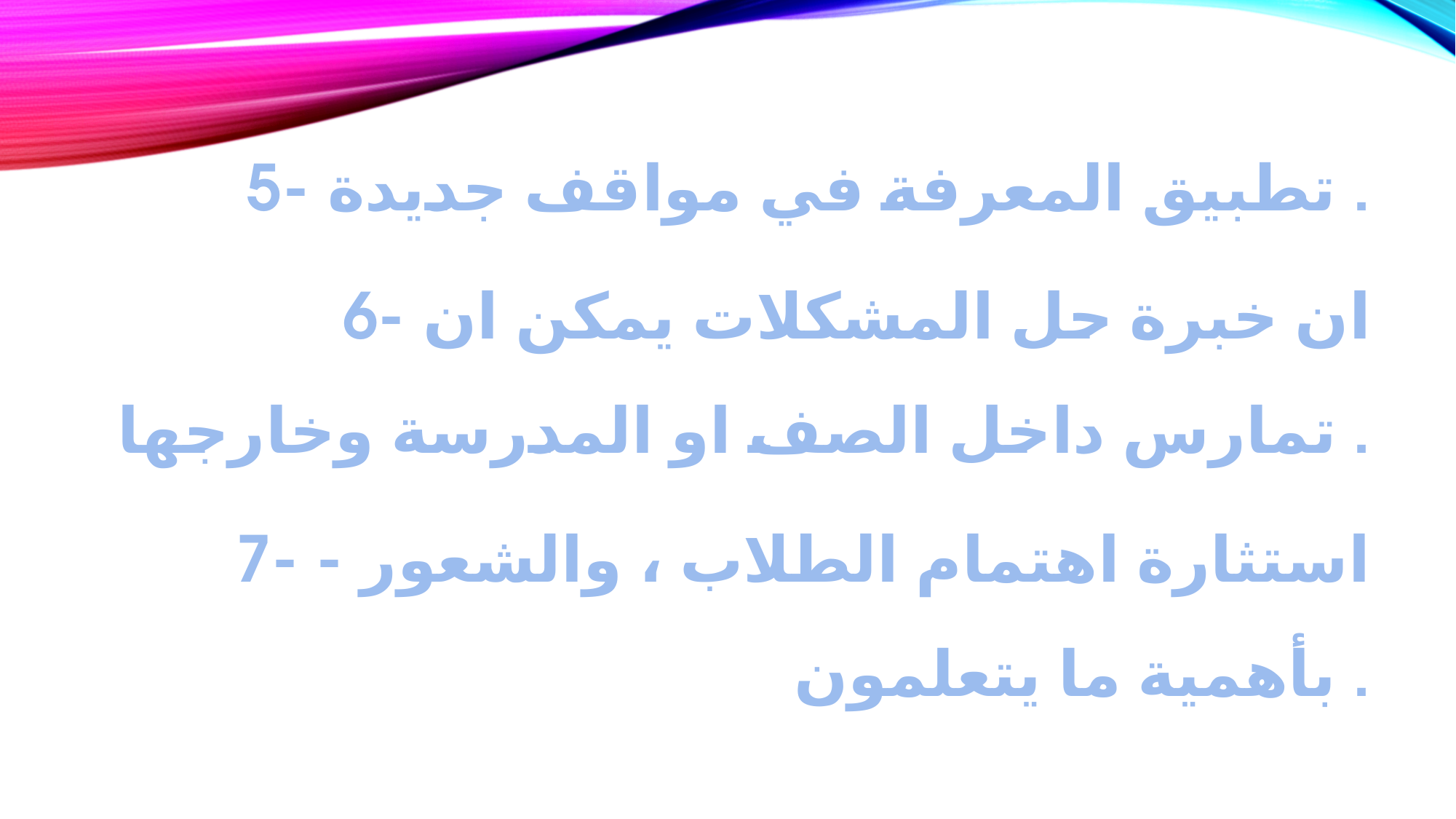

5- تطبيق المعرفة في مواقف جديدة .
6- ان خبرة حل المشكلات يمكن ان تمارس داخل الصف او المدرسة وخارجها .
7- - استثارة اهتمام الطلاب ، والشعور بأهمية ما يتعلمون .